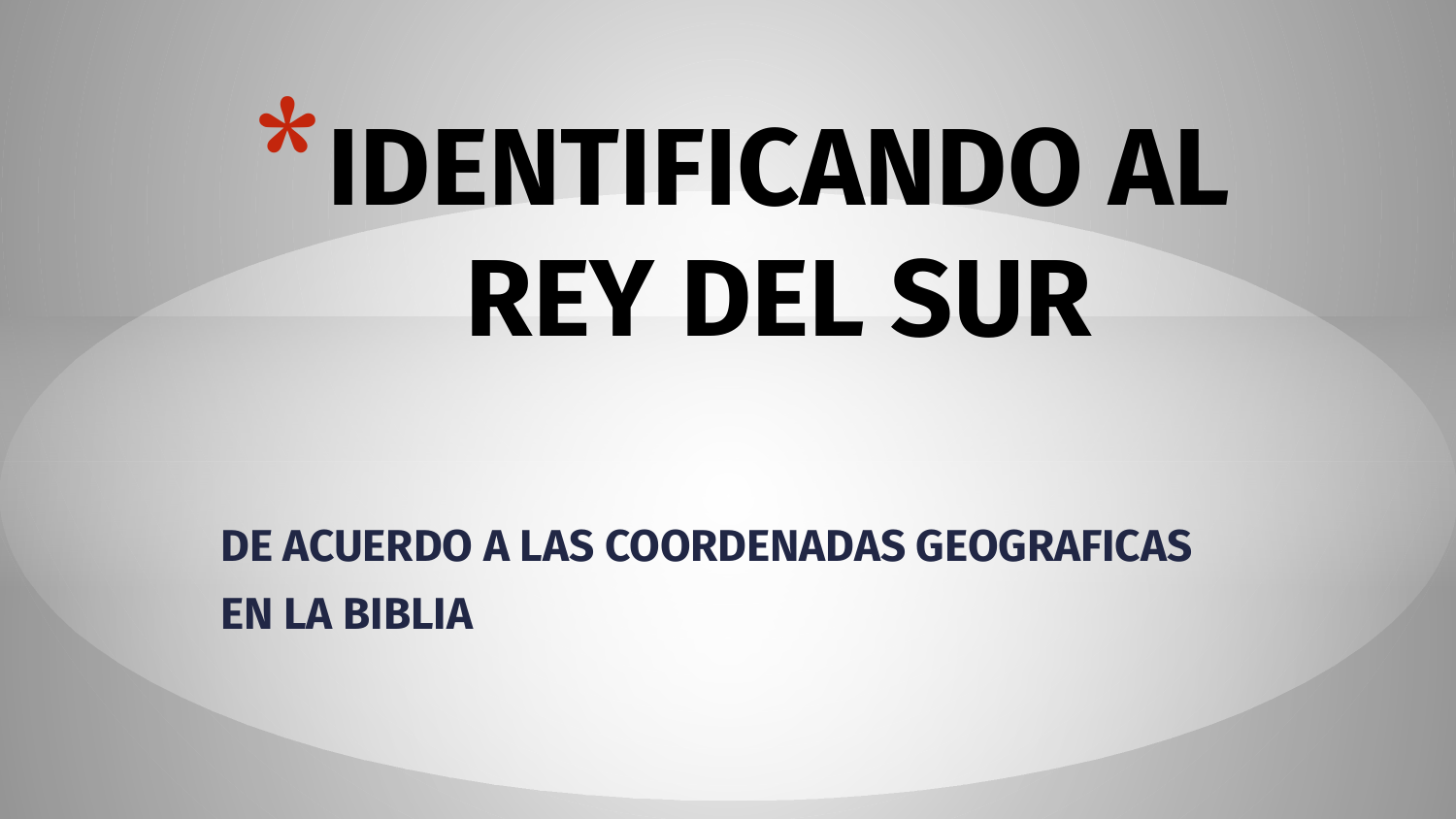

# IDENTIFICANDO AL REY DEL SUR
DE ACUERDO A LAS COORDENADAS GEOGRAFICAS
EN LA BIBLIA